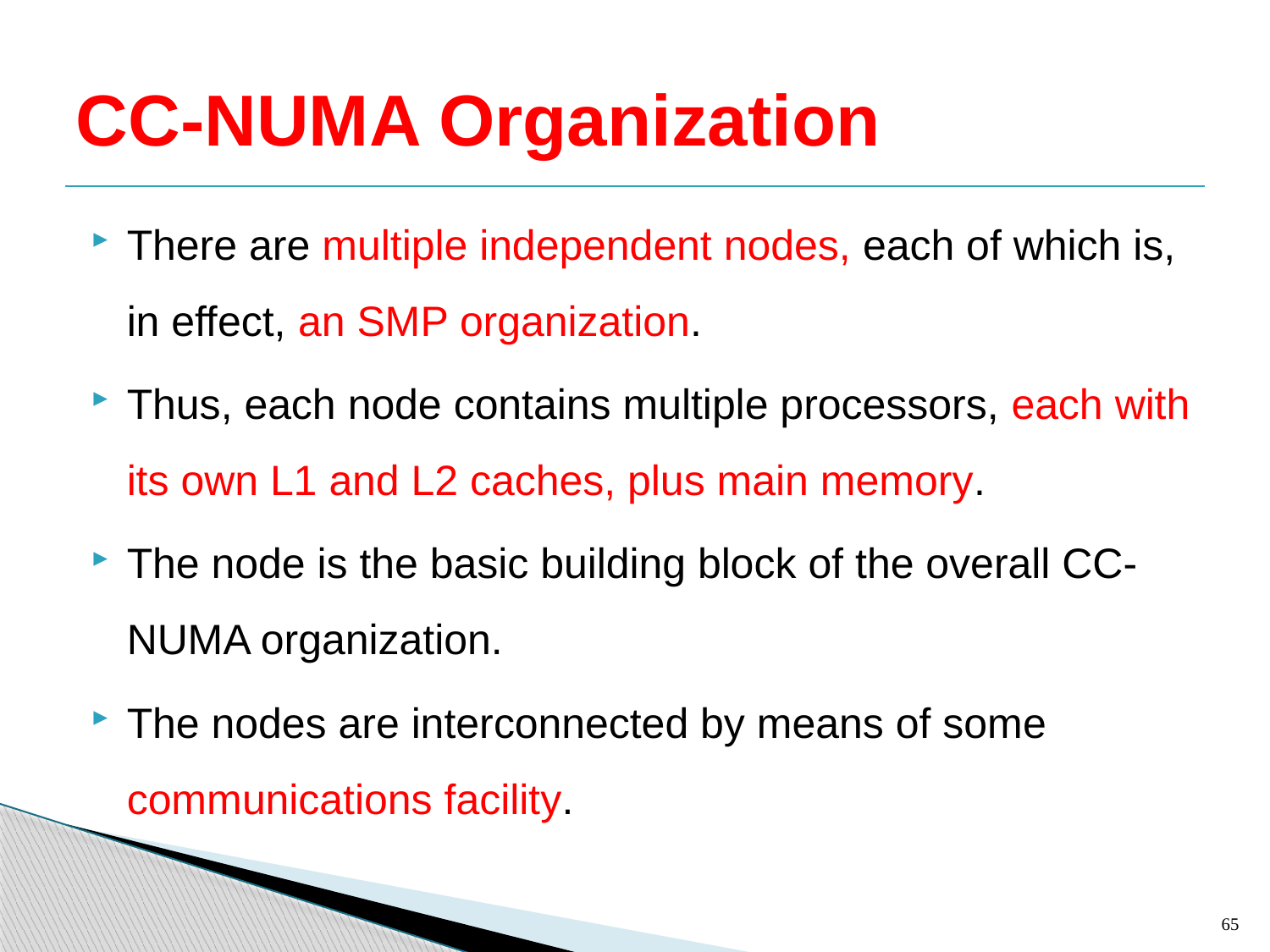

# CC-NUMA Organization
There are multiple independent nodes, each of which is, in effect, an SMP organization.
Thus, each node contains multiple processors, each with its own L1 and L2 caches, plus main memory.
The node is the basic building block of the overall CC-NUMA organization.
The nodes are interconnected by means of some communications facility.
65